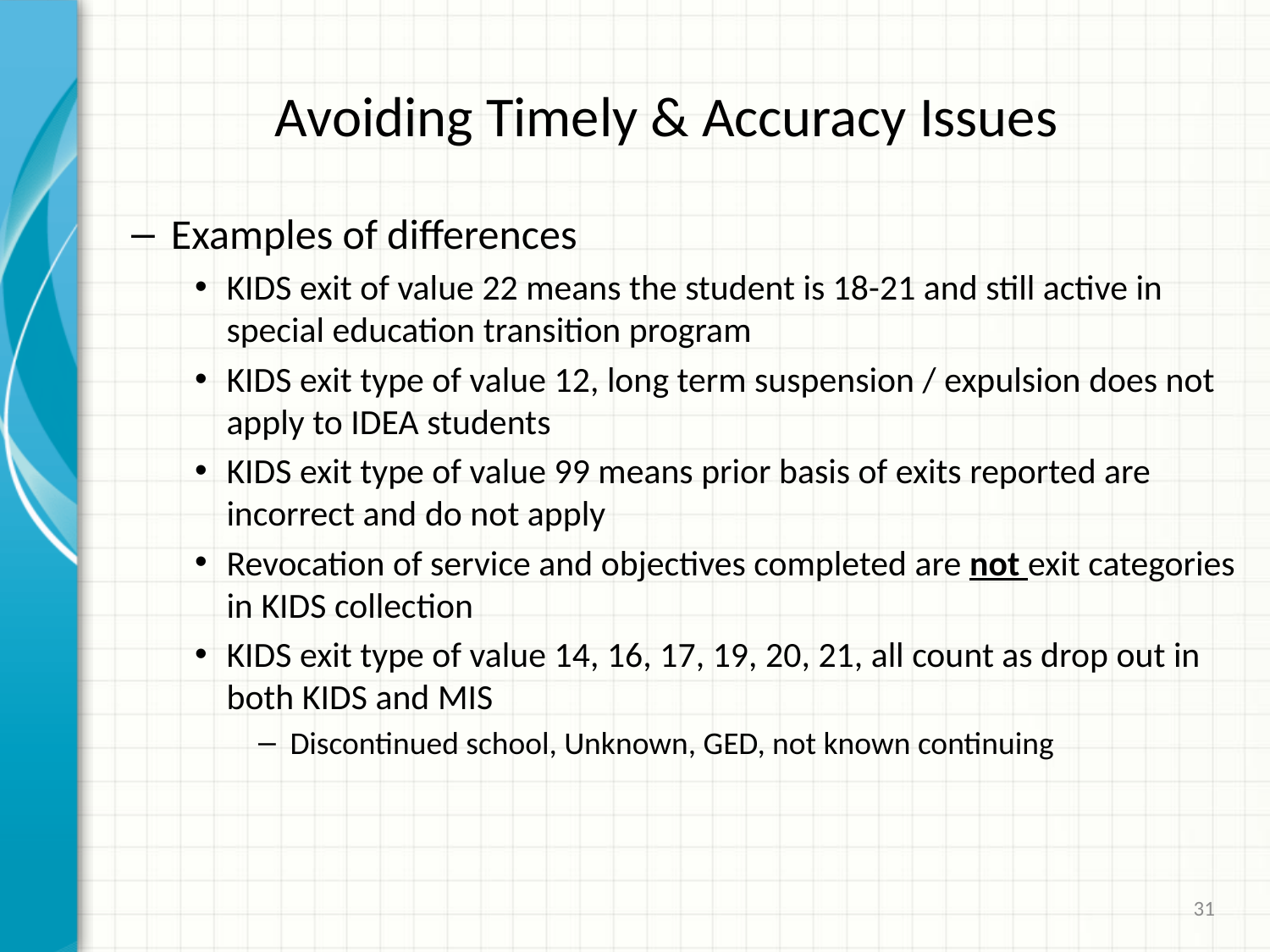

Avoiding Timely & Accuracy Issues
Examples of differences
KIDS exit of value 22 means the student is 18-21 and still active in special education transition program
KIDS exit type of value 12, long term suspension / expulsion does not apply to IDEA students
KIDS exit type of value 99 means prior basis of exits reported are incorrect and do not apply
Revocation of service and objectives completed are not exit categories in KIDS collection
KIDS exit type of value 14, 16, 17, 19, 20, 21, all count as drop out in both KIDS and MIS
Discontinued school, Unknown, GED, not known continuing
31